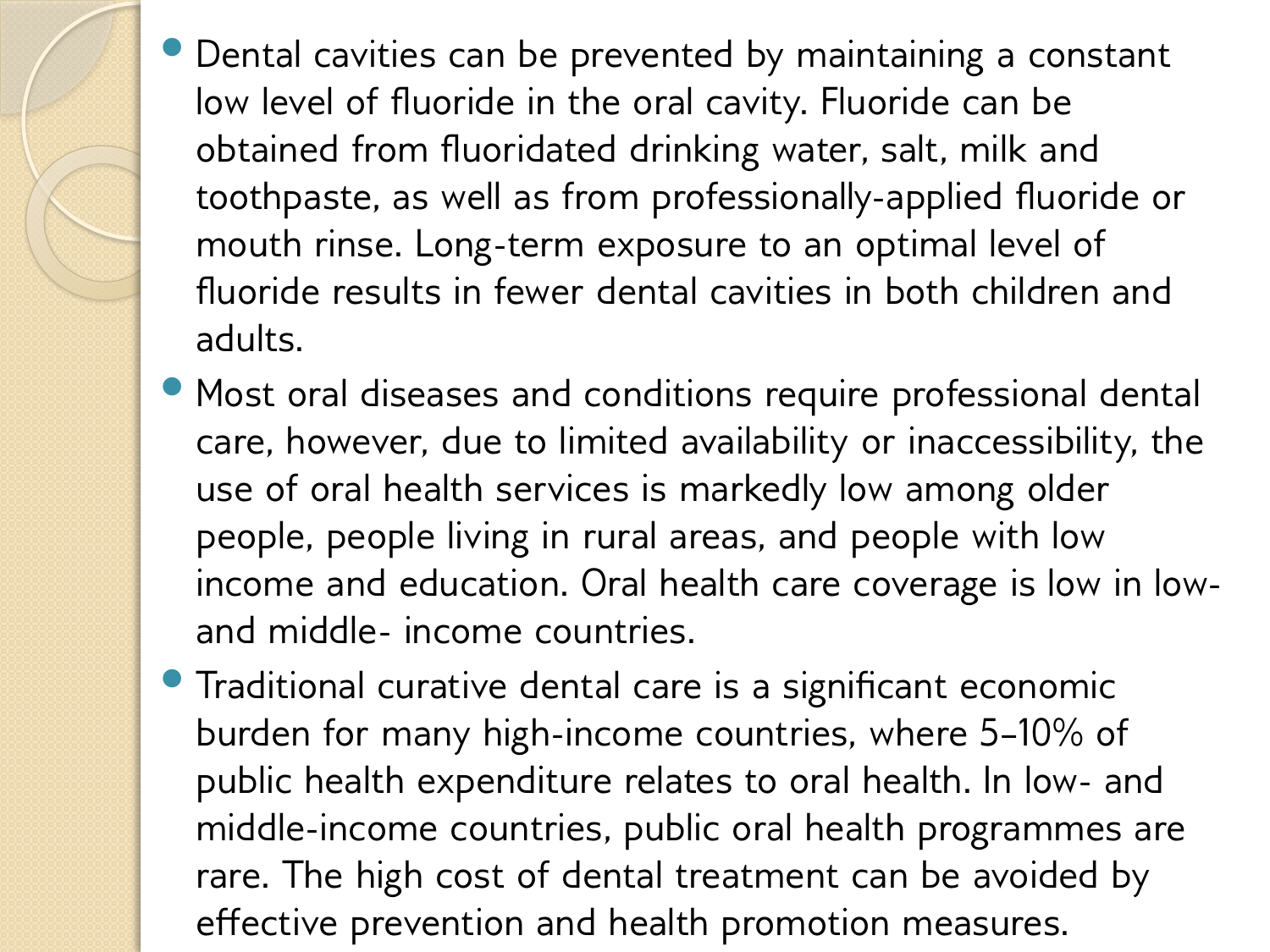

Dental cavities can be prevented by maintaining a constant low level of fluoride in the oral cavity. Fluoride can be obtained from fluoridated drinking water, salt, milk and toothpaste, as well as from professionally-applied fluoride or mouth rinse. Long-term exposure to an optimal level of fluoride results in fewer dental cavities in both children and adults.
Most oral diseases and conditions require professional dental care, however, due to limited availability or inaccessibility, the use of oral health services is markedly low among older people, people living in rural areas, and people with low income and education. Oral health care coverage is low in low- and middle- income countries.
Traditional curative dental care is a significant economic burden for many high-income countries, where 5–10% of public health expenditure relates to oral health. In low- and middle-income countries, public oral health programmes are rare. The high cost of dental treatment can be avoided by effective prevention and health promotion measures.